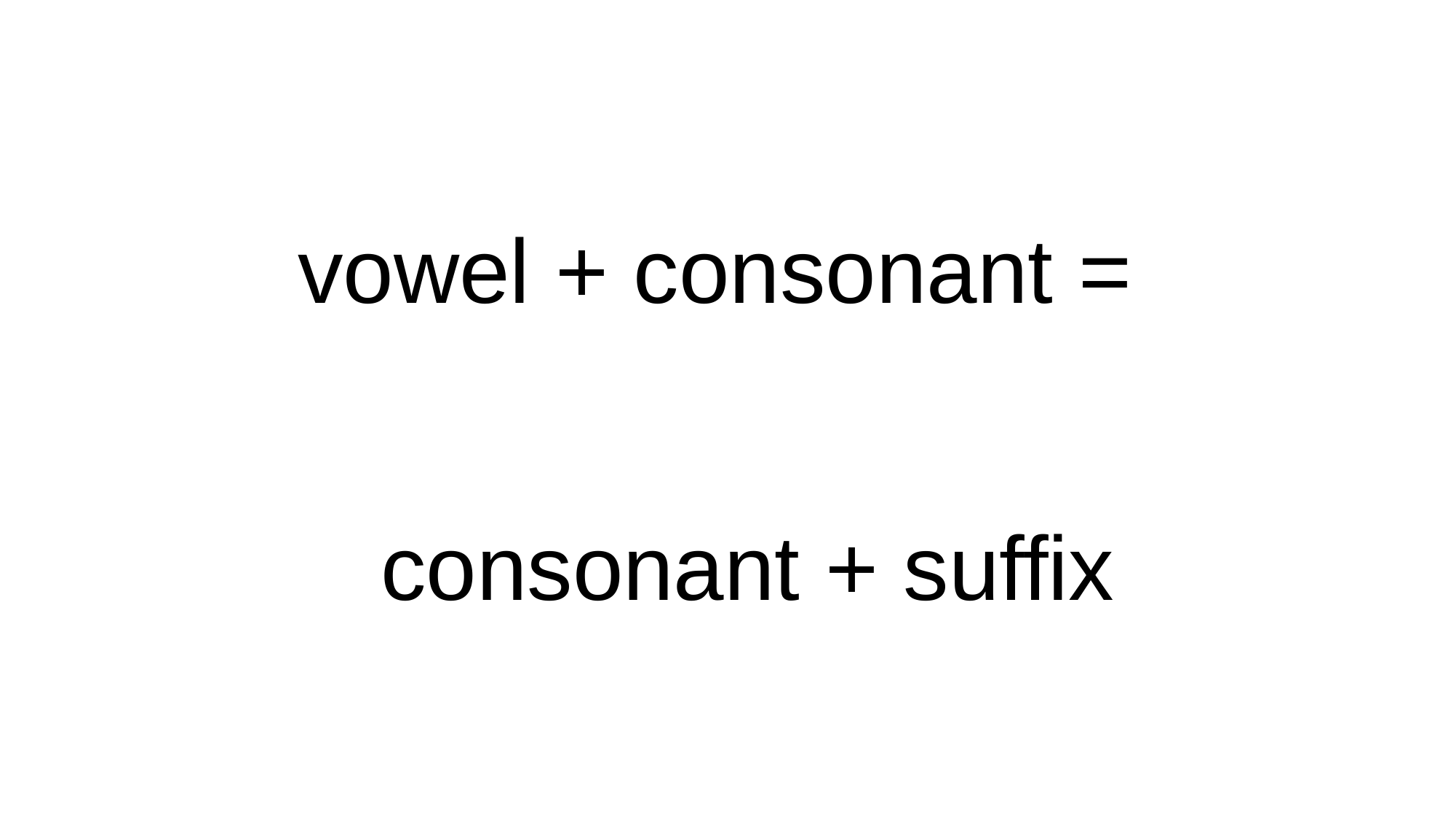

# vowel + consonant =
consonant + suffix